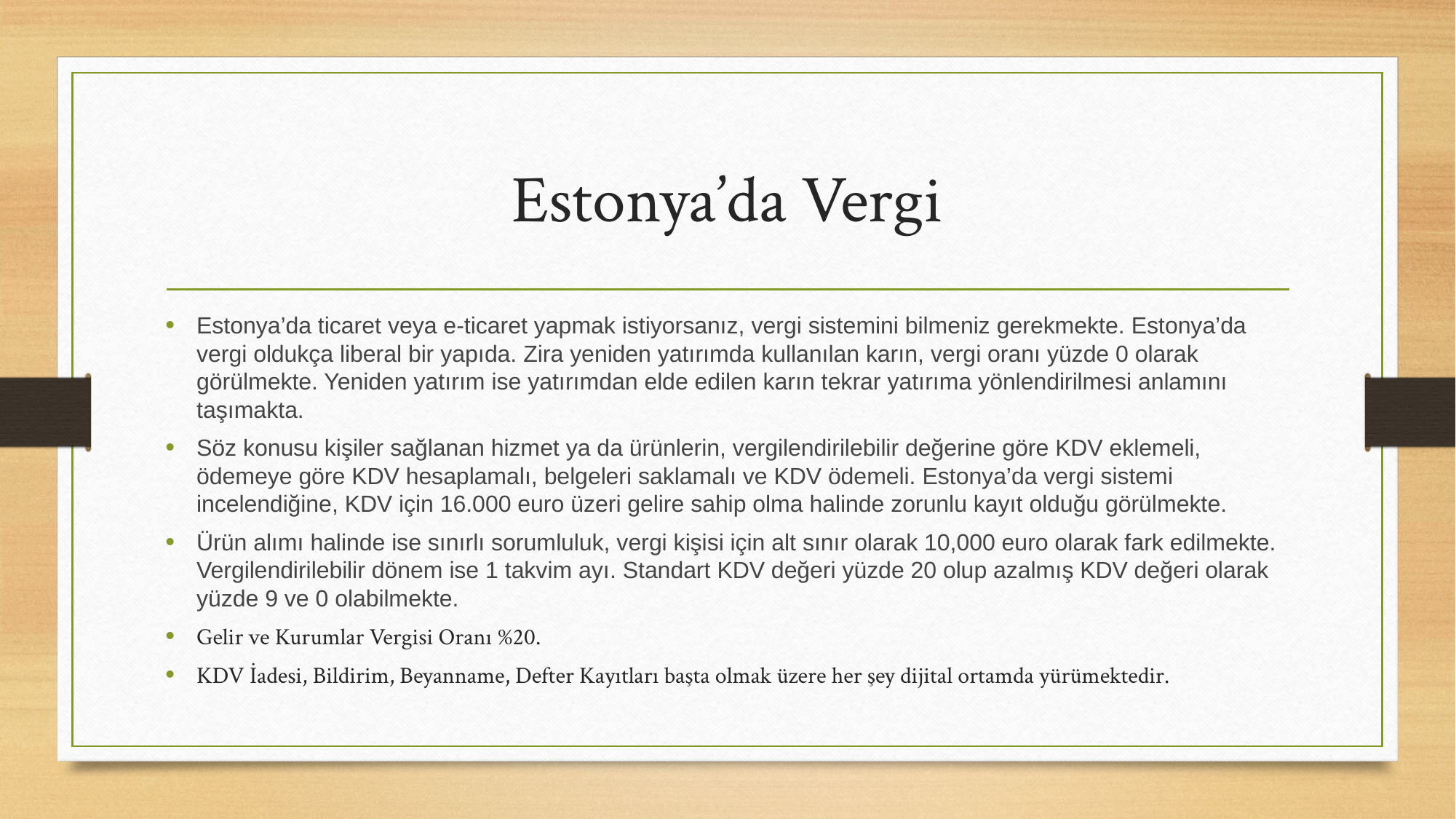

# Estonya’da Vergi
Estonya’da ticaret veya e-ticaret yapmak istiyorsanız, vergi sistemini bilmeniz gerekmekte. Estonya’da vergi oldukça liberal bir yapıda. Zira yeniden yatırımda kullanılan karın, vergi oranı yüzde 0 olarak görülmekte. Yeniden yatırım ise yatırımdan elde edilen karın tekrar yatırıma yönlendirilmesi anlamını taşımakta.
Söz konusu kişiler sağlanan hizmet ya da ürünlerin, vergilendirilebilir değerine göre KDV eklemeli, ödemeye göre KDV hesaplamalı, belgeleri saklamalı ve KDV ödemeli. Estonya’da vergi sistemi incelendiğine, KDV için 16.000 euro üzeri gelire sahip olma halinde zorunlu kayıt olduğu görülmekte.
Ürün alımı halinde ise sınırlı sorumluluk, vergi kişisi için alt sınır olarak 10,000 euro olarak fark edilmekte. Vergilendirilebilir dönem ise 1 takvim ayı. Standart KDV değeri yüzde 20 olup azalmış KDV değeri olarak yüzde 9 ve 0 olabilmekte.
Gelir ve Kurumlar Vergisi Oranı %20.
KDV İadesi, Bildirim, Beyanname, Defter Kayıtları başta olmak üzere her şey dijital ortamda yürümektedir.